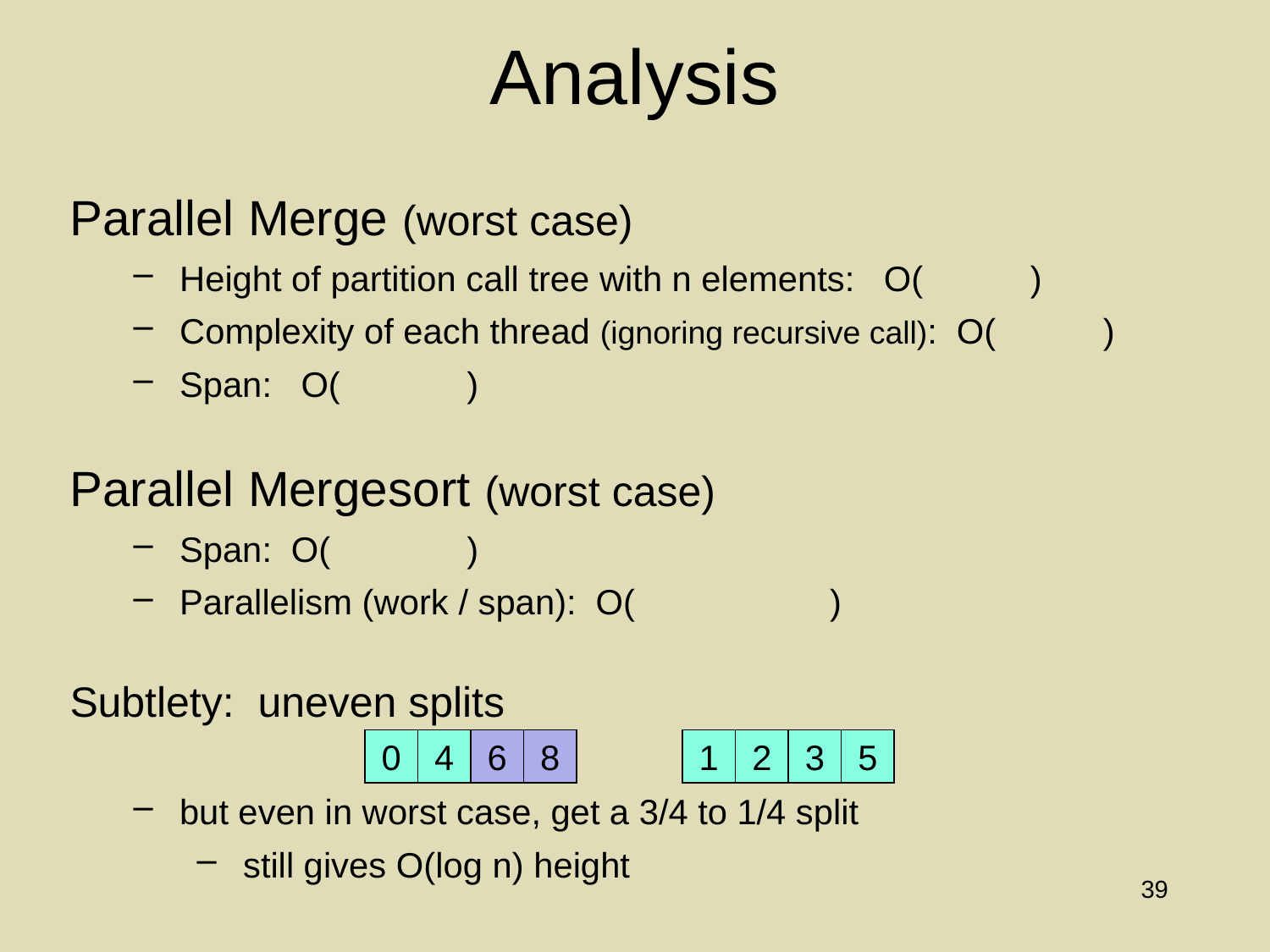

# Analysis
Parallel Merge (worst case)
Height of partition call tree with n elements:   O(           )
Complexity of each thread (ignoring recursive call):  O(           )
Span:   O(             )
Parallel Mergesort (worst case)
Span:  O(              )
Parallelism (work / span):  O(                    )
Subtlety:  uneven splits

but even in worst case, get a 3/4 to 1/4 split
still gives O(log n) height

0

4

6

8

1

2

3

5
39